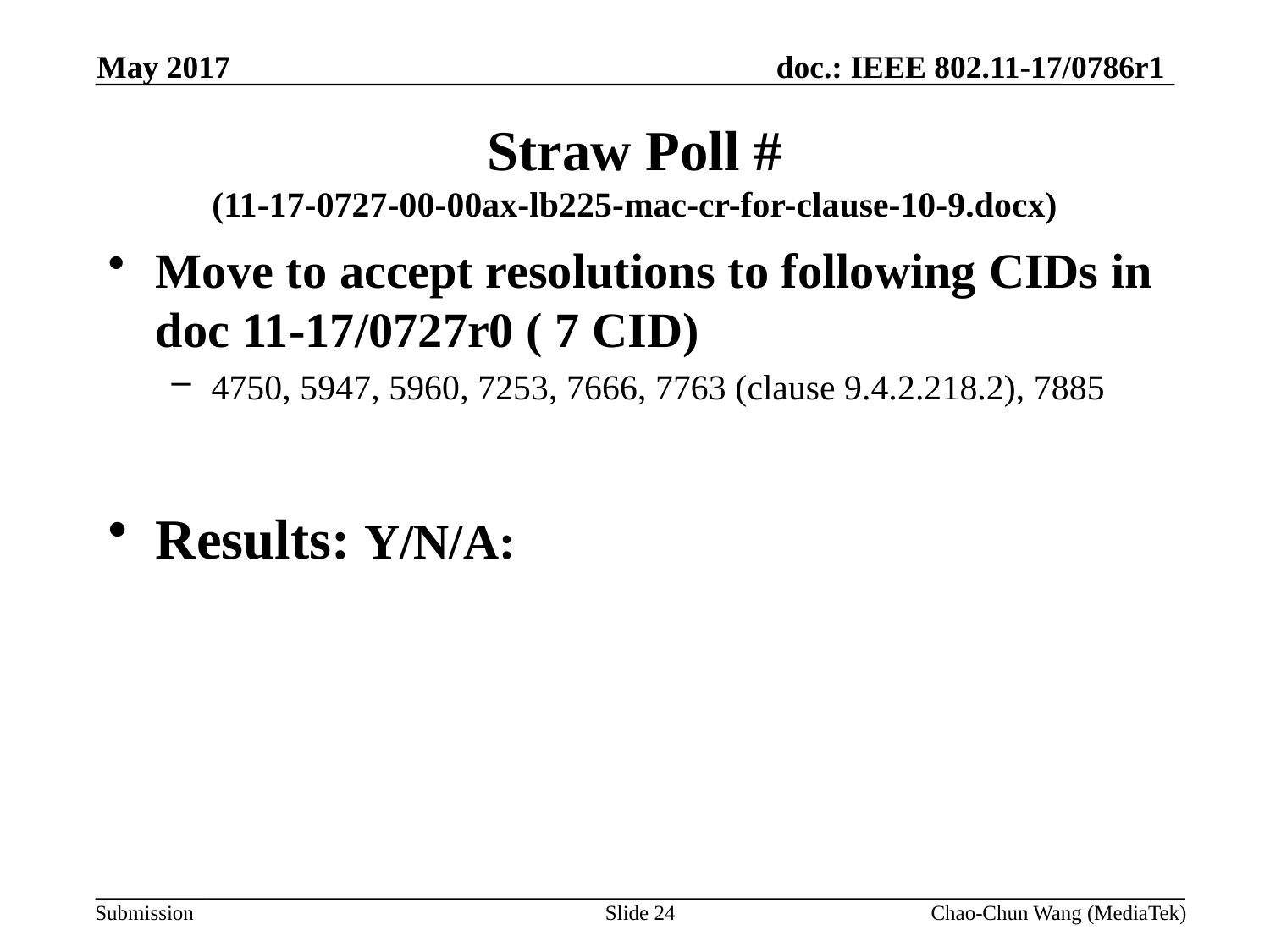

May 2017
# Straw Poll # (11-17-0727-00-00ax-lb225-mac-cr-for-clause-10-9.docx)
Move to accept resolutions to following CIDs in doc 11-17/0727r0 ( 7 CID)
4750, 5947, 5960, 7253, 7666, 7763 (clause 9.4.2.218.2), 7885

Results: Y/N/A:

Slide 24
Chao-Chun Wang (MediaTek)